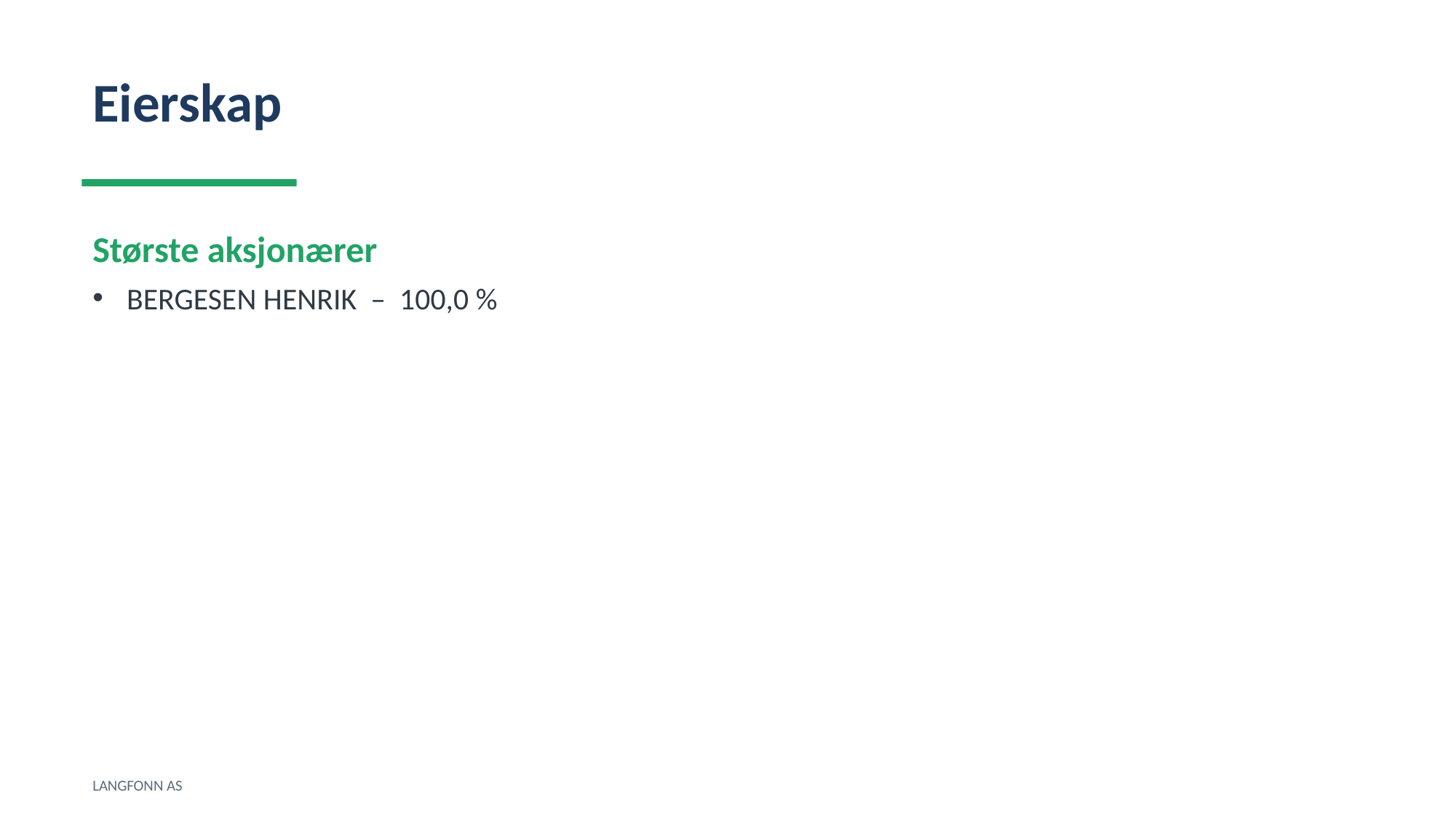

Eierskap

Største aksjonærer
BERGESEN HENRIK  –  100,0 %
LANGFONN AS